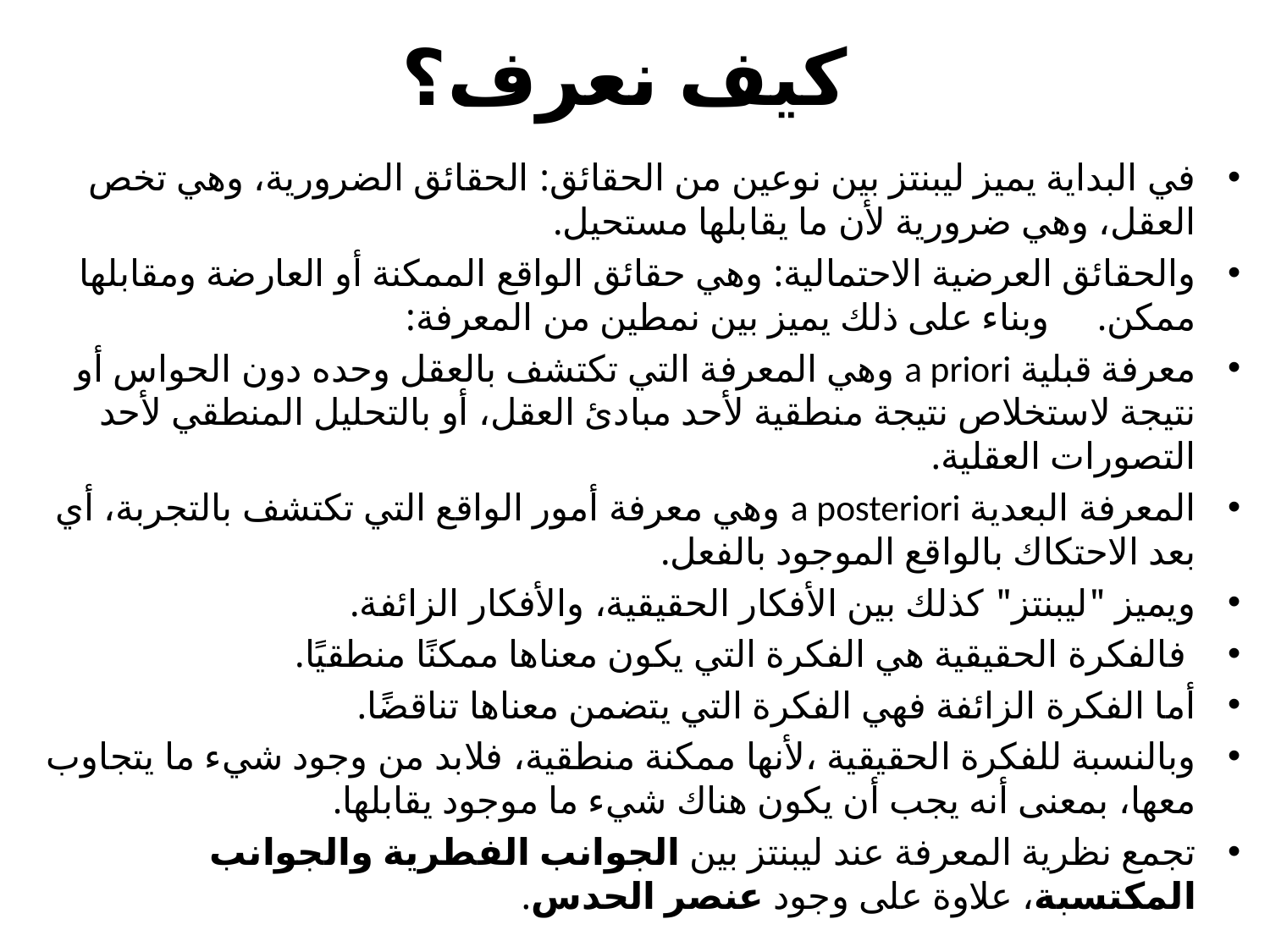

# كيف نعرف؟
في البداية يميز ليبنتز بين نوعين من الحقائق: الحقائق الضرورية، وهي تخص العقل، وهي ضرورية لأن ما يقابلها مستحيل.
والحقائق العرضية الاحتمالية: وهي حقائق الواقع الممكنة أو العارضة ومقابلها ممكن.     وبناء على ذلك يميز بين نمطين من المعرفة:
معرفة قبلية a priori وهي المعرفة التي تكتشف بالعقل وحده دون الحواس أو نتيجة لاستخلاص نتيجة منطقية لأحد مبادئ العقل، أو بالتحليل المنطقي لأحد التصورات العقلية.
المعرفة البعدية a posteriori وهي معرفة أمور الواقع التي تكتشف بالتجربة، أي بعد الاحتكاك بالواقع الموجود بالفعل.
ويميز "ليبنتز" كذلك بين الأفكار الحقيقية، والأفكار الزائفة.
 فالفكرة الحقيقية هي الفكرة التي يكون معناها ممكنًا منطقيًا.
أما الفكرة الزائفة فهي الفكرة التي يتضمن معناها تناقضًا.
وبالنسبة للفكرة الحقيقية ،لأنها ممكنة منطقية، فلابد من وجود شيء ما يتجاوب معها، بمعنى أنه يجب أن يكون هناك شيء ما موجود يقابلها.
تجمع نظرية المعرفة عند ليبنتز بين الجوانب الفطرية والجوانب المكتسبة، علاوة على وجود عنصر الحدس.